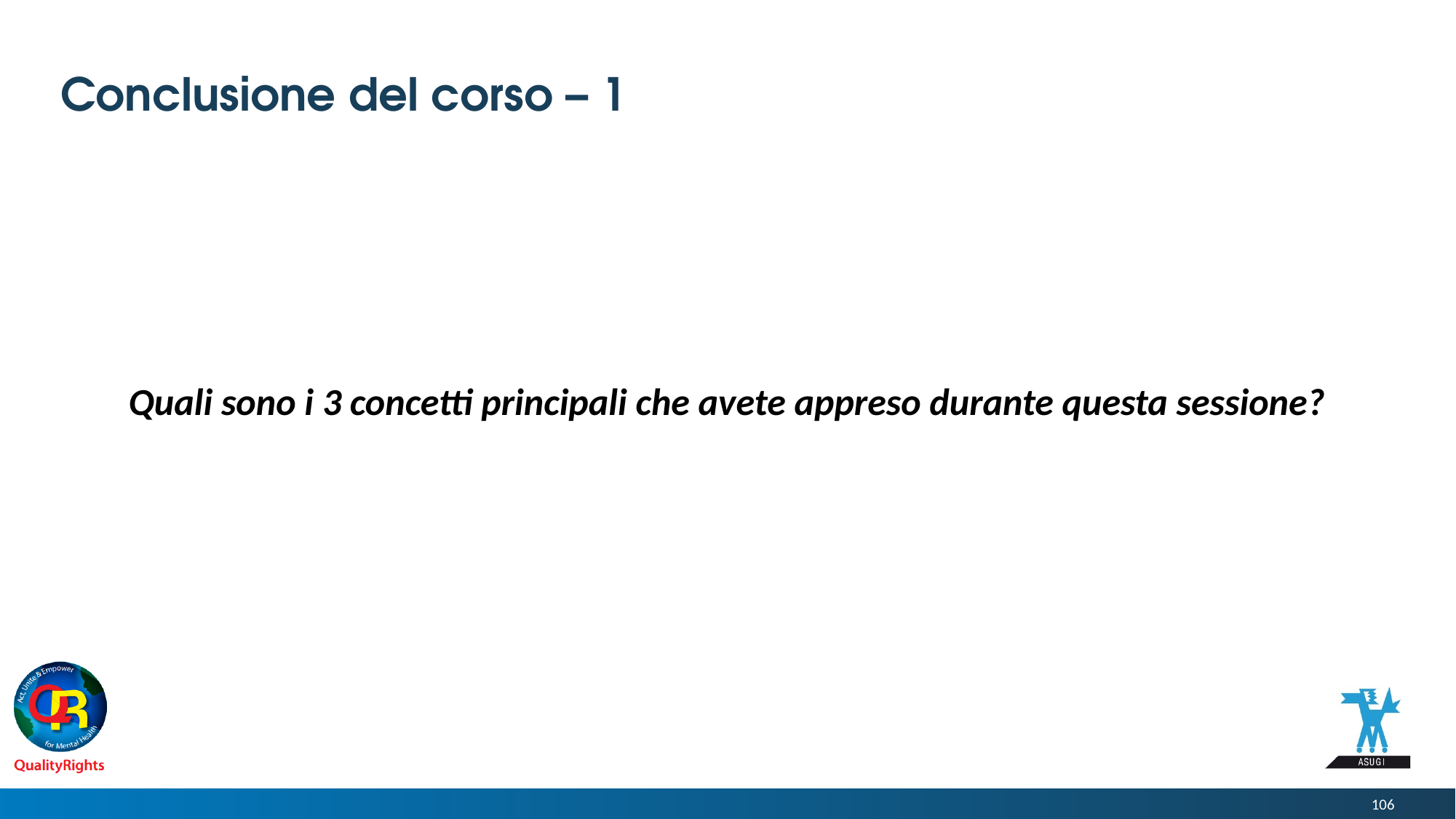

# Conclusione del corso – 1

Quali sono i 3 concetti principali che avete appreso durante questa sessione?

106